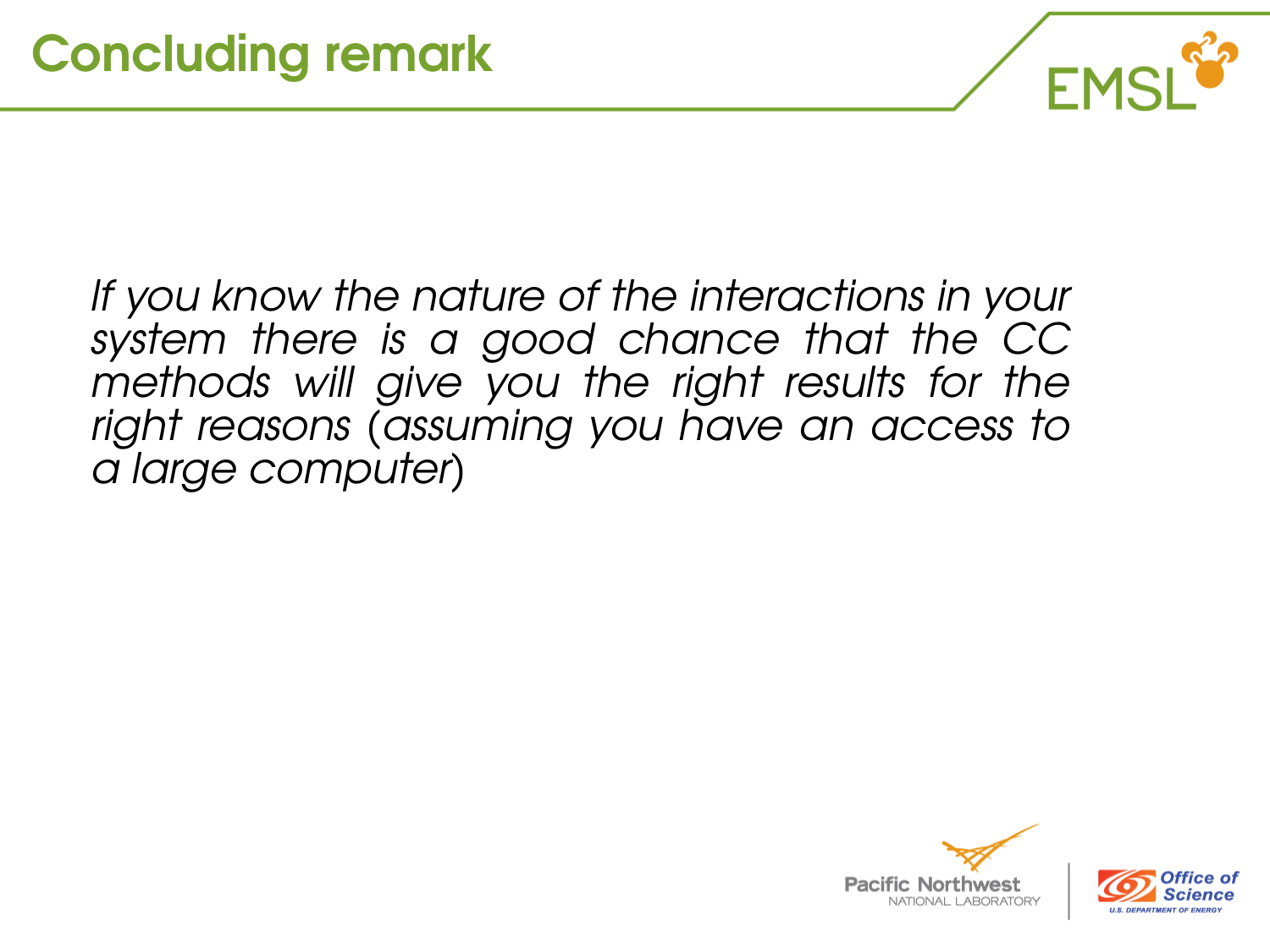

# Concluding remark

    If you know the nature of the interactions in your system there is a good chance that the CC methods will give you the right results for the right reasons (assuming you have an access to a large computer)